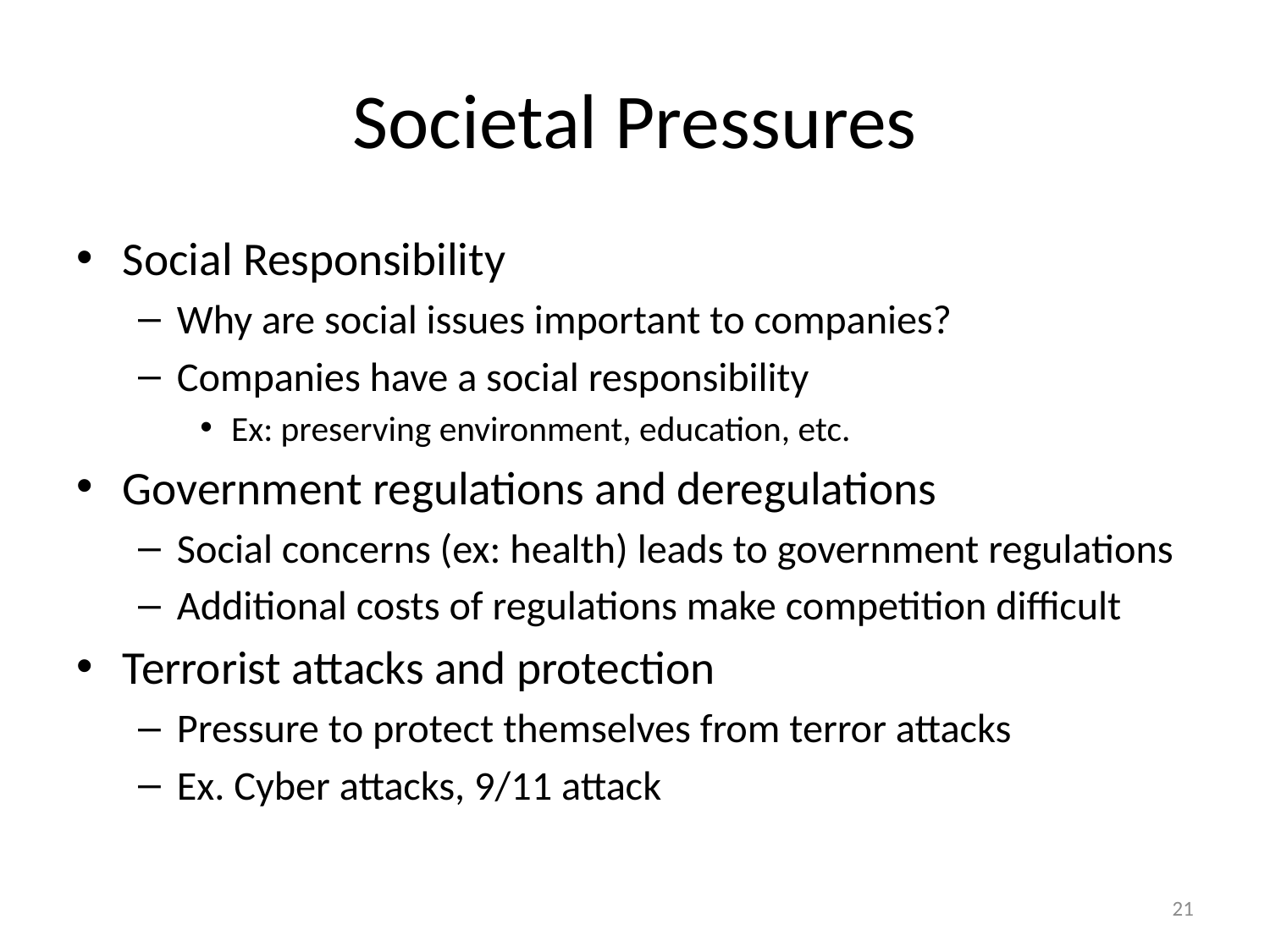

# Societal Pressures
Social Responsibility
Why are social issues important to companies?
Companies have a social responsibility
Ex: preserving environment, education, etc.
Government regulations and deregulations
Social concerns (ex: health) leads to government regulations
Additional costs of regulations make competition difficult
Terrorist attacks and protection
Pressure to protect themselves from terror attacks
Ex. Cyber attacks, 9/11 attack

21